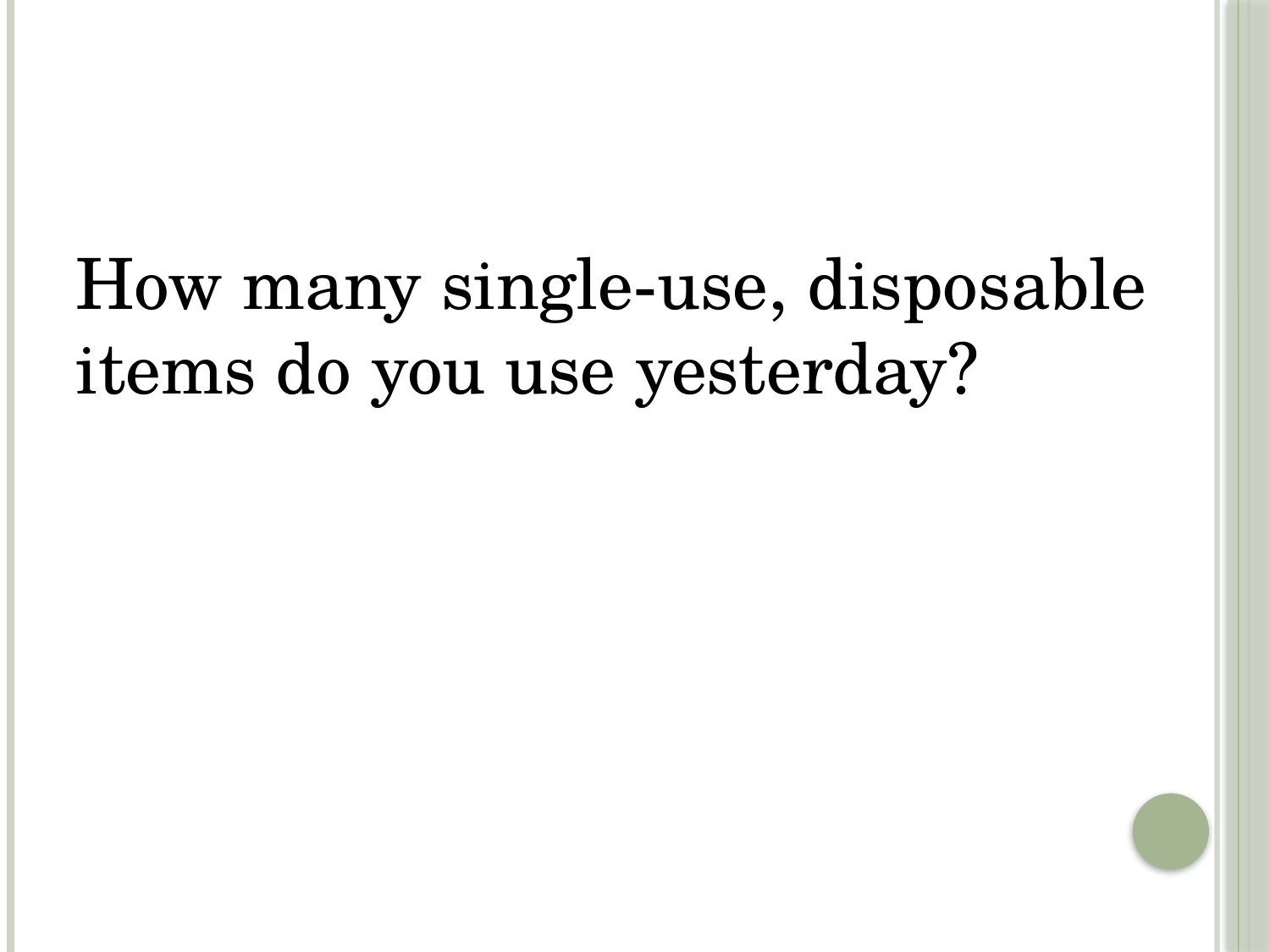

How many single-use, disposable items do you use yesterday?